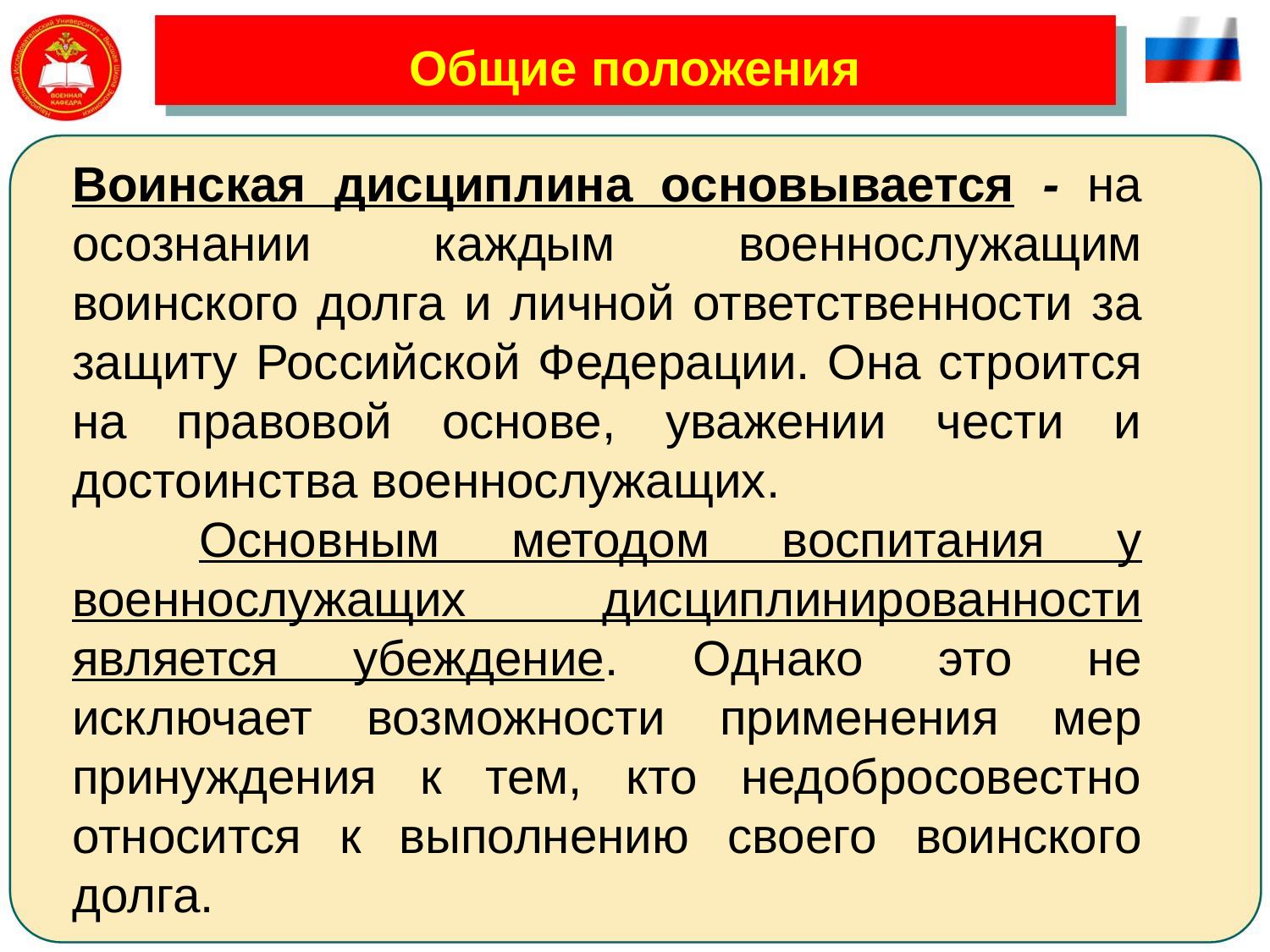

# Общие положения
	Воинская дисциплина основывается - на осознании каждым военнослужащим воинского долга и личной ответственности за защиту Российской Федерации. Она строится на правовой основе, уважении чести и достоинства военнослужащих.
		Основным методом воспитания у военнослужащих  дисциплинированности является убеждение. Однако это не исключает возможности применения мер принуждения к тем, кто недобросовестно относится к выполнению своего воинского долга.